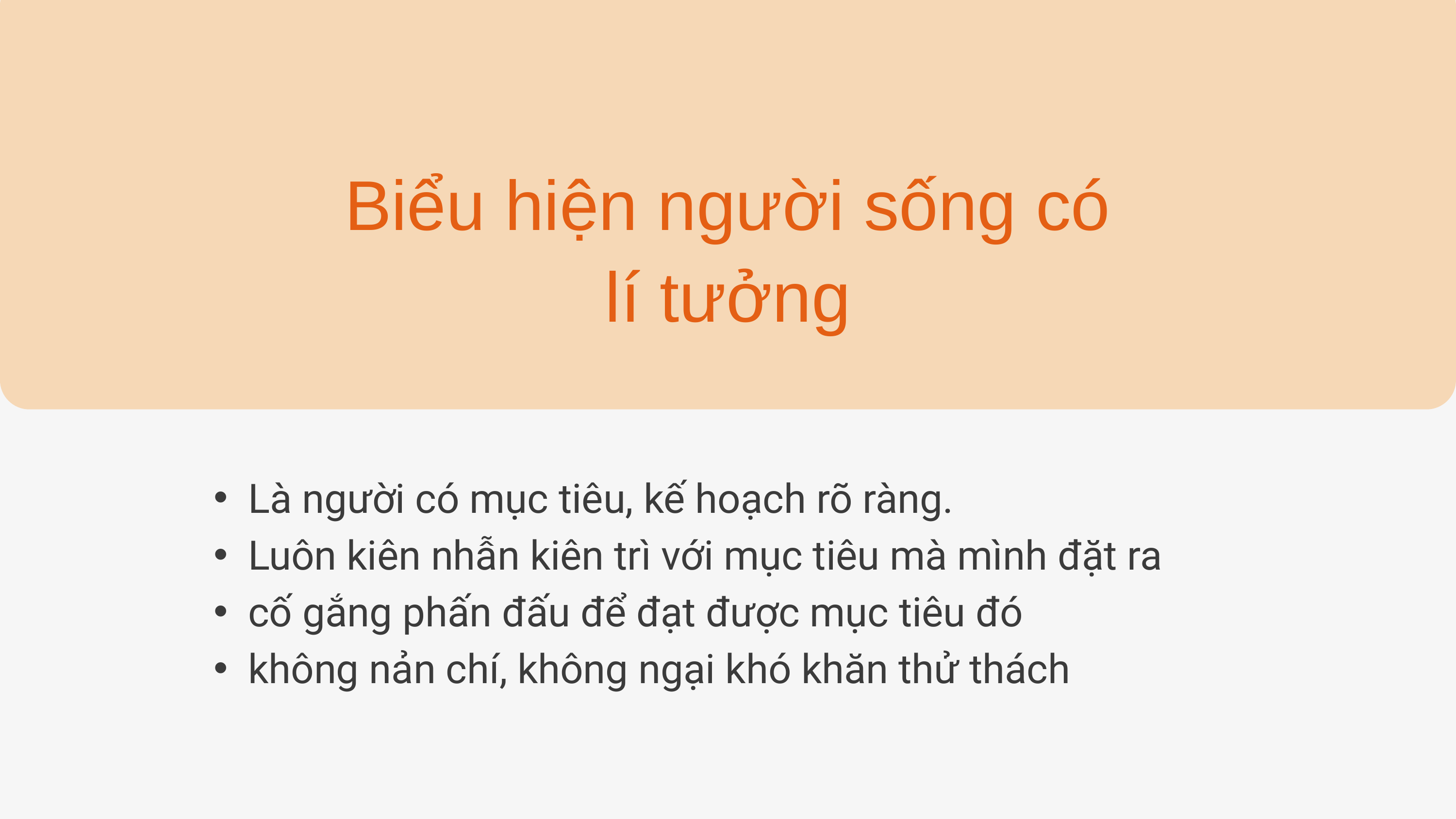

Biểu hiện người sống có lí tưởng

Là người có mục tiêu, kế hoạch rõ ràng.
Luôn kiên nhẫn kiên trì với mục tiêu mà mình đặt ra
cố gắng phấn đấu để đạt được mục tiêu đó
không nản chí, không ngại khó khăn thử thách